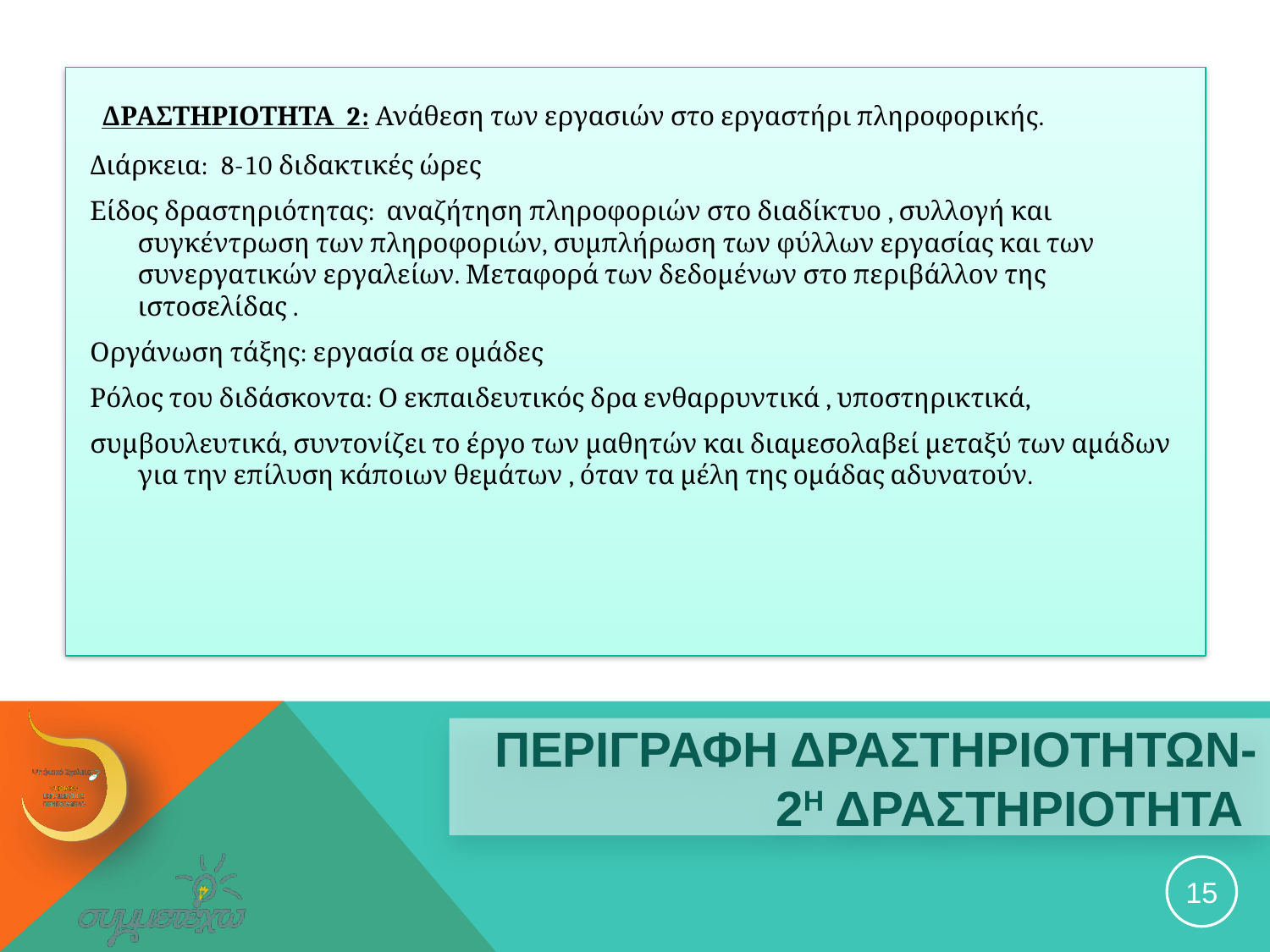

ΔΡΑΣΤΗΡΙΟΤΗΤΑ  2: Ανάθεση των εργασιών στο εργαστήρι πληροφορικής.
Διάρκεια:  8-10 διδακτικές ώρες
Είδος δραστηριότητας:  αναζήτηση πληροφοριών στο διαδίκτυο , συλλογή και συγκέντρωση των πληροφοριών, συμπλήρωση των φύλλων εργασίας και των συνεργατικών εργαλείων. Μεταφορά των δεδομένων στο περιβάλλον της ιστοσελίδας .
Οργάνωση τάξης: εργασία σε ομάδες
Ρόλος του διδάσκοντα: Ο εκπαιδευτικός δρα ενθαρρυντικά , υποστηρικτικά,
συμβουλευτικά, συντονίζει το έργο των μαθητών και διαμεσολαβεί μεταξύ των αμάδων για την επίλυση κάποιων θεμάτων , όταν τα μέλη της ομάδας αδυνατούν.

# ΠΕΡΙΓΡΑΦΗ ΔΡΑΣΤΗΡΙΟΤΗΤΩΝ- 2η Δραστηριοτητα
15